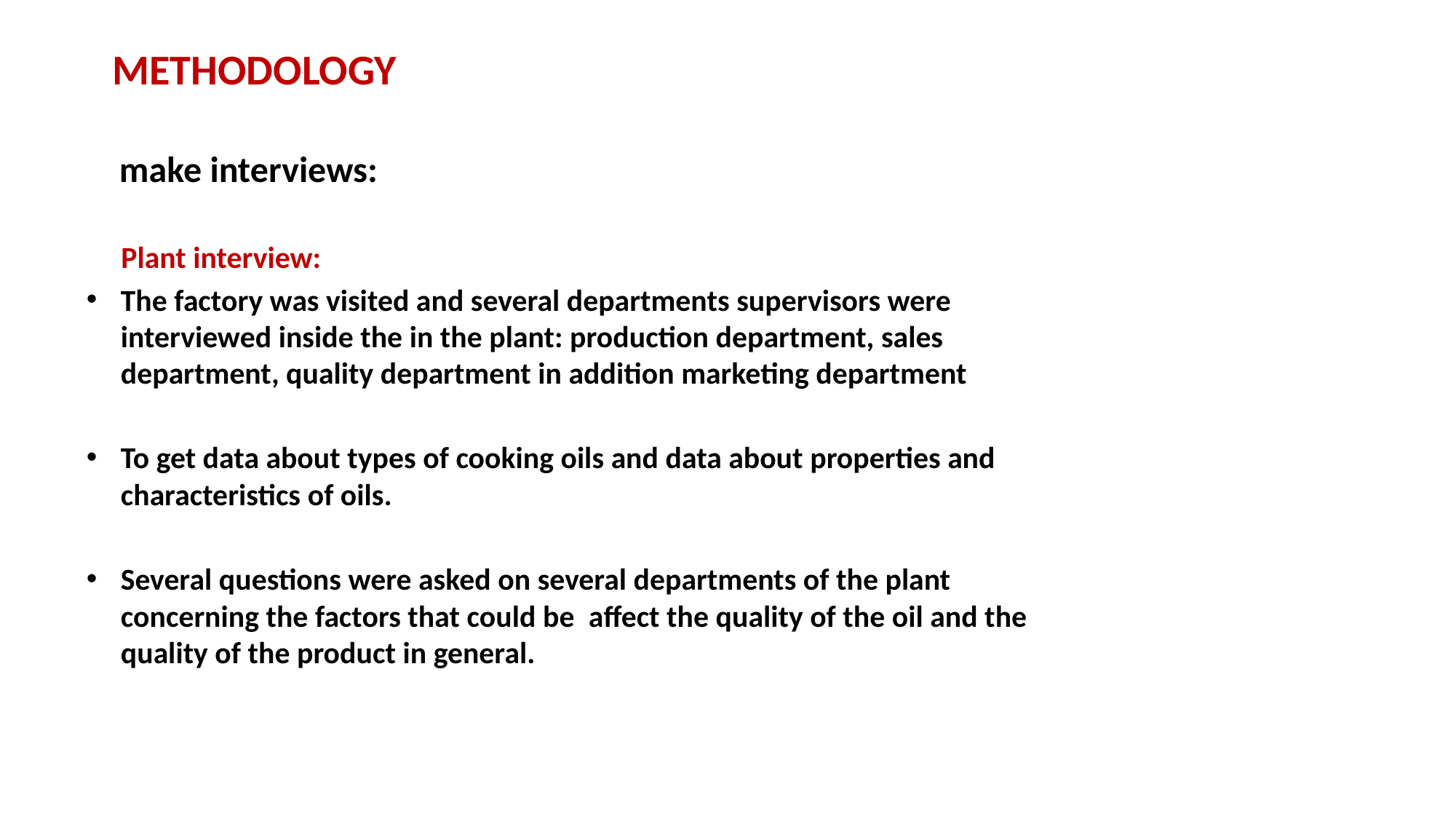

# Methodology
    make interviews:

     Plant interview:
The factory was visited and several departments supervisors were interviewed inside the in the plant: production department, sales department, quality department in addition marketing department

To get data about types of cooking oils and data about properties and characteristics of oils.

Several questions were asked on several departments of the plant concerning the factors that could be  affect the quality of the oil and the quality of the product in general.